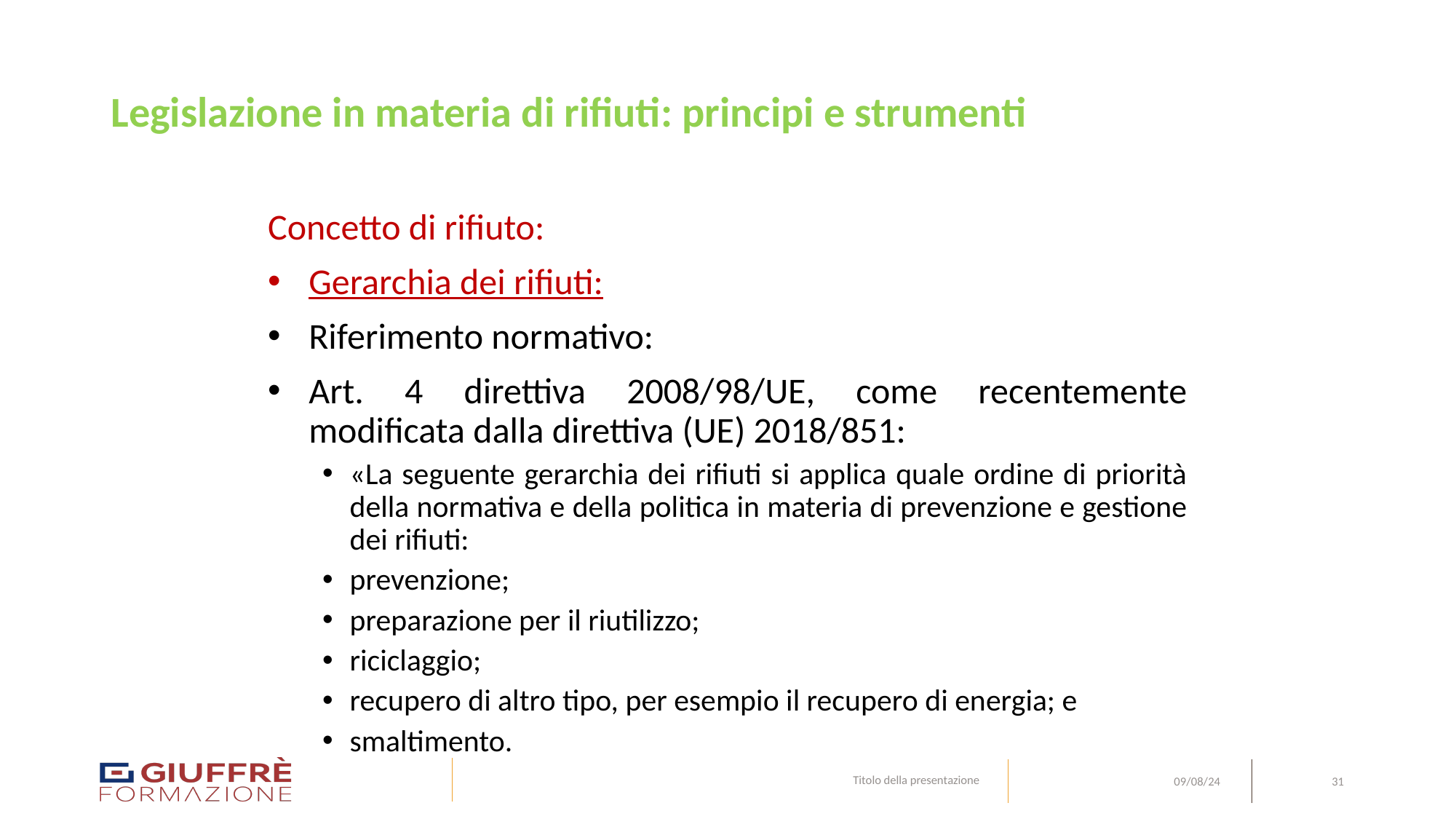

# Legislazione in materia di rifiuti: principi e strumenti
Concetto di rifiuto:
Gerarchia dei rifiuti:
Riferimento normativo:
Art. 4 direttiva 2008/98/UE, come recentemente modificata dalla direttiva (UE) 2018/851:
«La seguente gerarchia dei rifiuti si applica quale ordine di priorità della normativa e della politica in materia di prevenzione e gestione dei rifiuti:
prevenzione;
preparazione per il riutilizzo;
riciclaggio;
recupero di altro tipo, per esempio il recupero di energia; e
smaltimento.

Titolo della presentazione
31
09/08/24